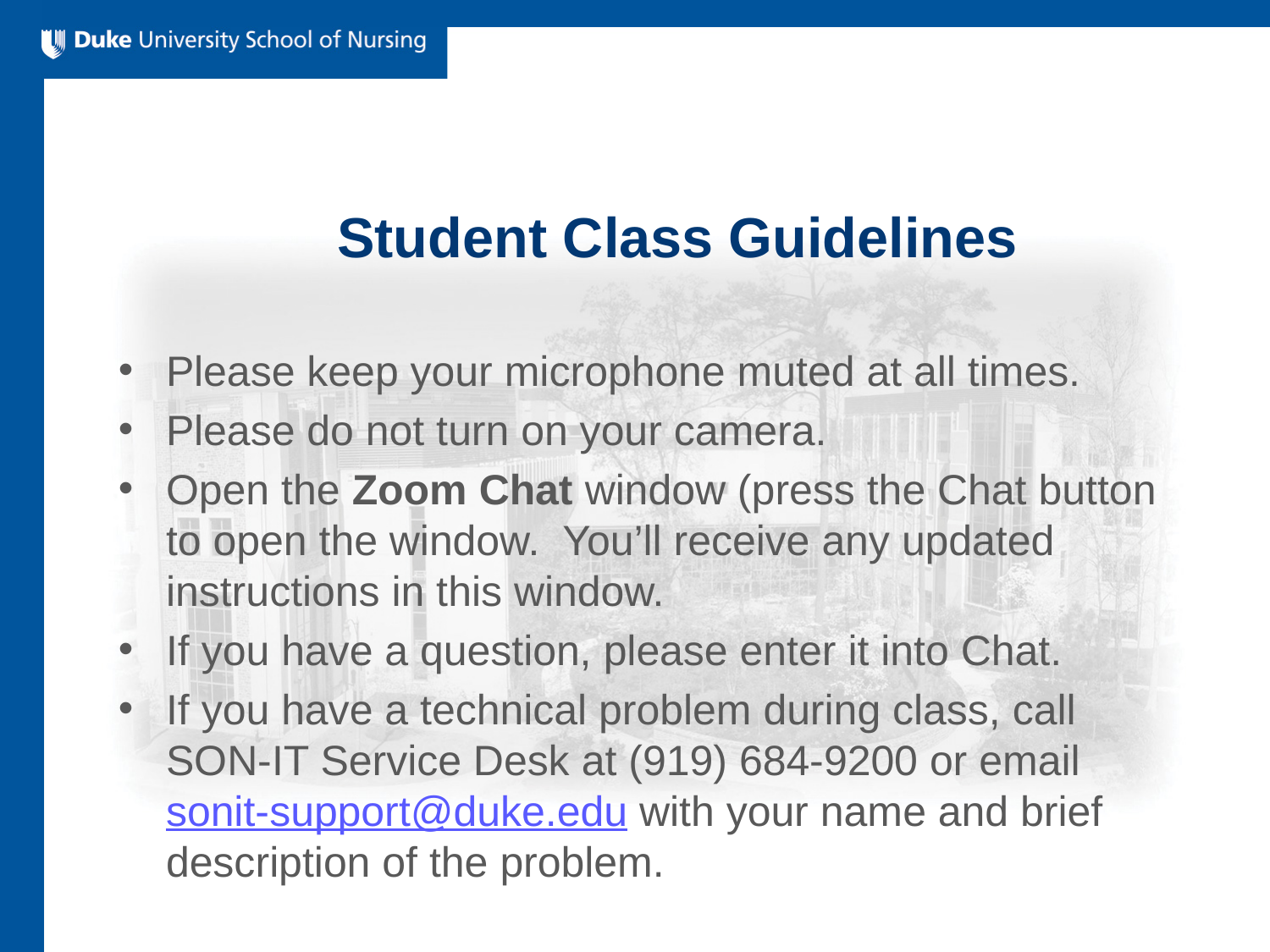

# Student Class Guidelines
Please keep your microphone muted at all times.
Please do not turn on your camera.
Open the Zoom Chat window (press the Chat button to open the window.  You’ll receive any updated instructions in this window.
If you have a question, please enter it into Chat.
If you have a technical problem during class, call SON-IT Service Desk at (919) 684-9200 or email sonit-support@duke.edu with your name and brief description of the problem.